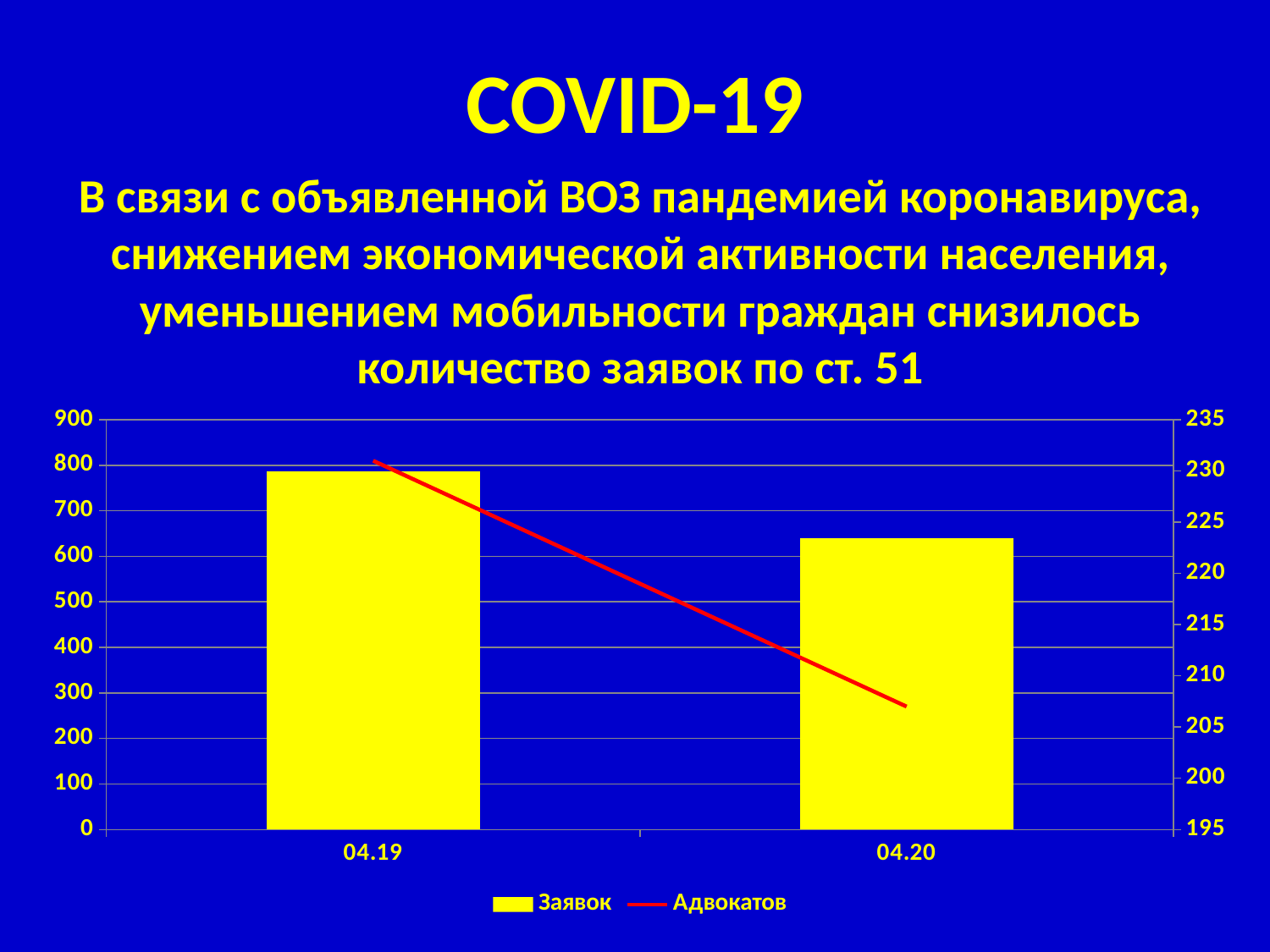

# COVID-19
В связи с объявленной ВОЗ пандемией коронавируса, снижением экономической активности населения, уменьшением мобильности граждан снизилось количество заявок по ст. 51

### Chart

| Category | Заявок | Адвокатов |
|---|---|---|
| 04.19 | 786.0 | 231.0 |
| 04.20 | 640.0 | 207.0 |